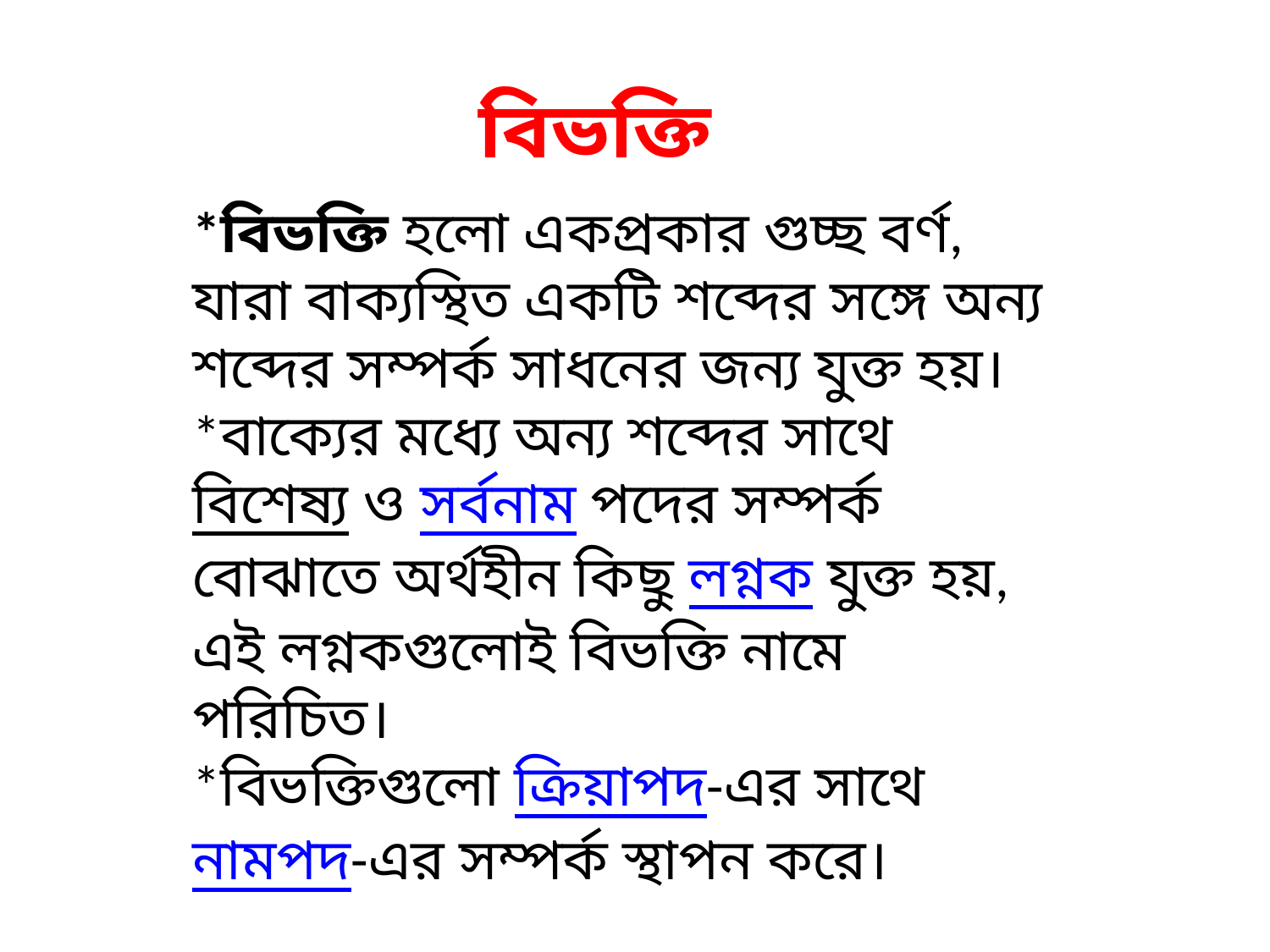

বিভক্তি
*বিভক্তি হলো একপ্রকার গুচ্ছ বর্ণ, যারা বাক্যস্থিত একটি শব্দের সঙ্গে অন্য শব্দের সম্পর্ক সাধনের জন্য যুক্ত হয়।
*বাক্যের মধ্যে অন্য শব্দের সাথে বিশেষ্য ও সর্বনাম পদের সম্পর্ক বোঝাতে অর্থহীন কিছু লগ্নক যুক্ত হয়, এই লগ্নকগুলোই বিভক্তি নামে পরিচিত।
*বিভক্তিগুলো ক্রিয়াপদ-এর সাথে নামপদ-এর সম্পর্ক স্থাপন করে।